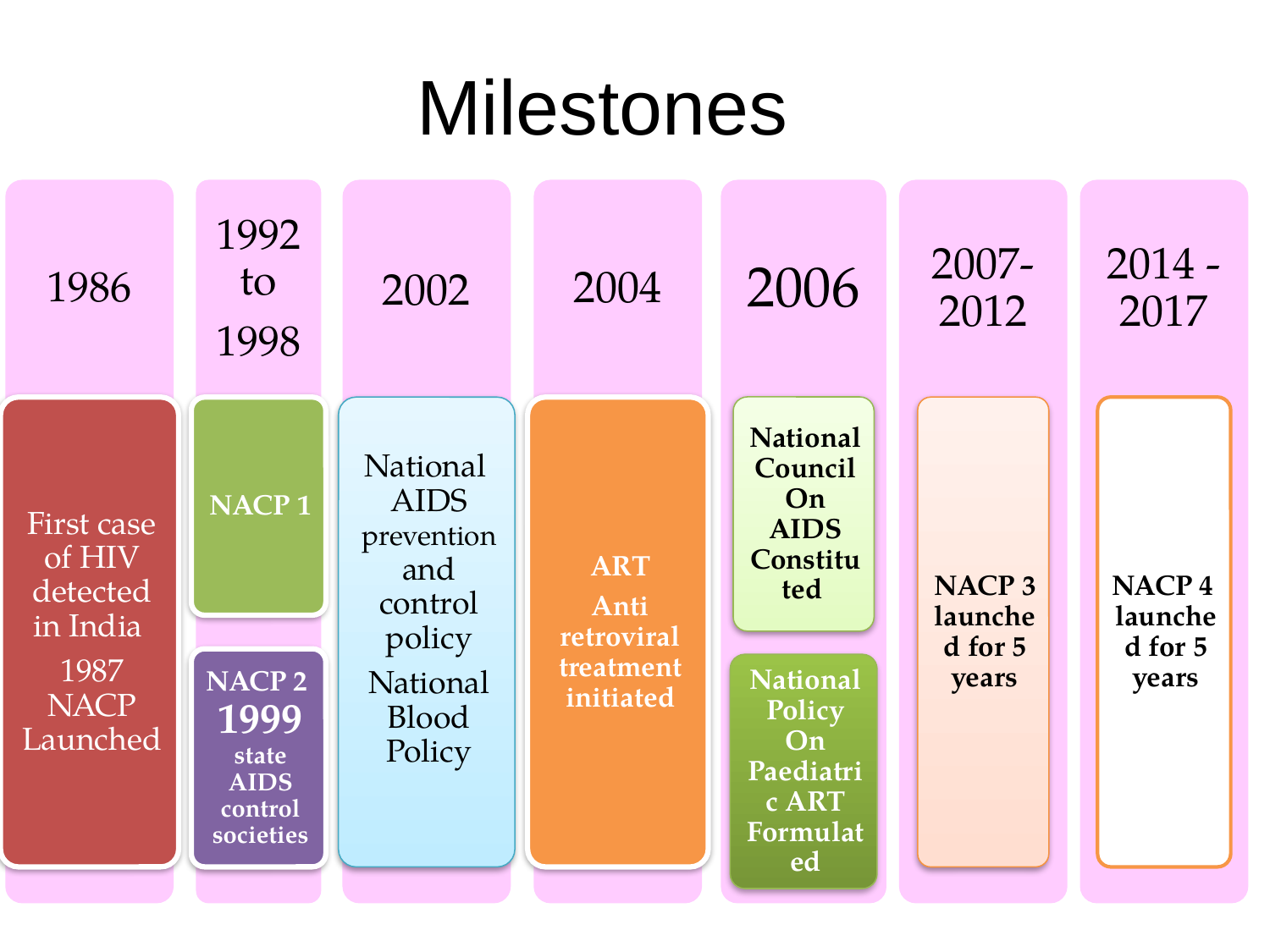

# Milestones
1986
First case of HIV detected in India
1987 NACP Launched

1992 to
1998

NACP 1
NACP 2  1999 state AIDS control societies

2002

National  AIDS prevention and control policy
National Blood Policy

2004
ART
Anti retroviral treatment initiated
2006
National Council On AIDS Constituted
National Policy On Paediatric ART Formulated
2007-2012
NACP 3 launched for 5 years
2014 -2017
NACP 4  launched for 5 years